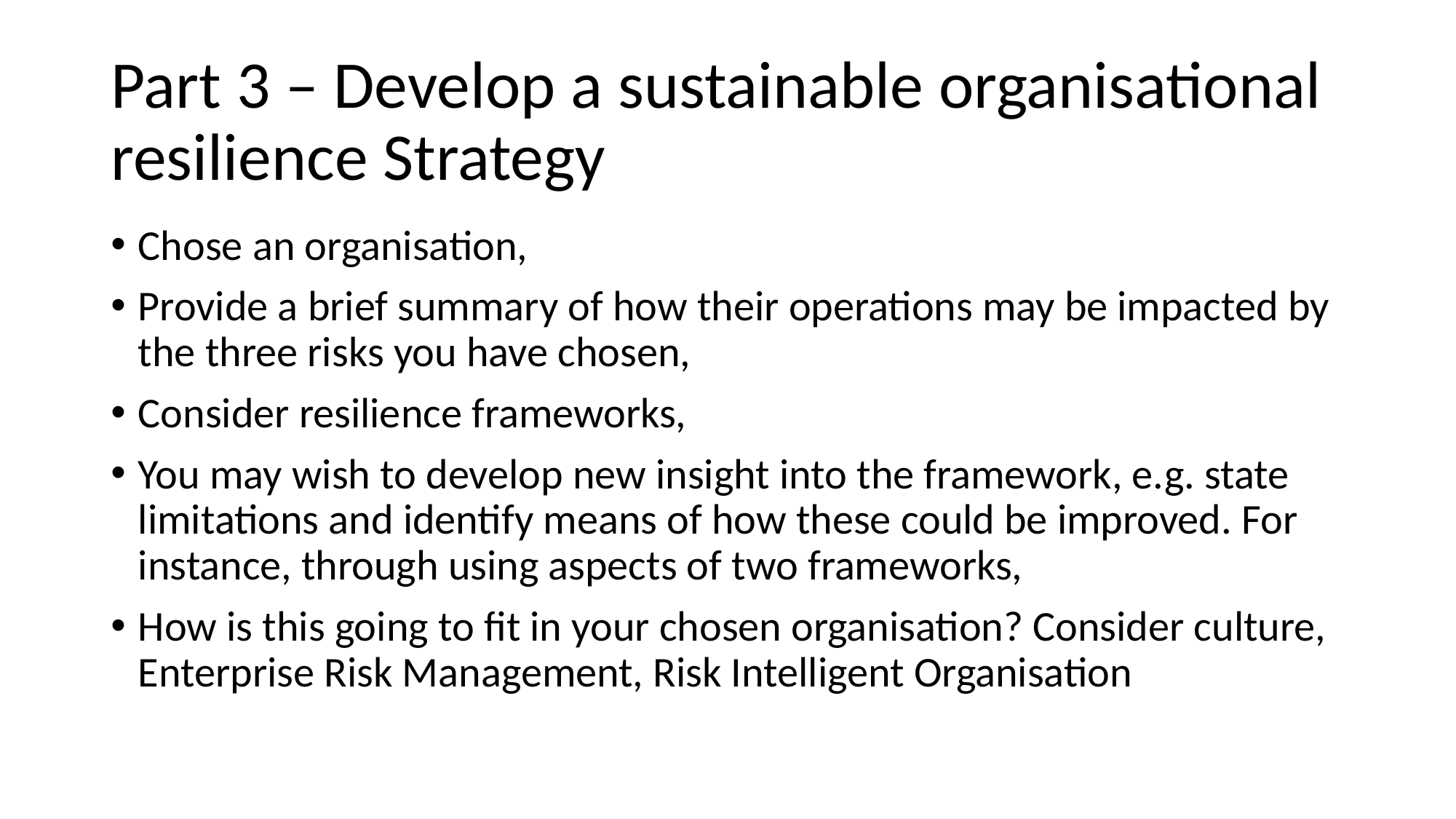

# Part 3 – Develop a sustainable organisational resilience Strategy
Chose an organisation,
Provide a brief summary of how their operations may be impacted by the three risks you have chosen,
Consider resilience frameworks,
You may wish to develop new insight into the framework, e.g. state limitations and identify means of how these could be improved. For instance, through using aspects of two frameworks,
How is this going to fit in your chosen organisation? Consider culture, Enterprise Risk Management, Risk Intelligent Organisation